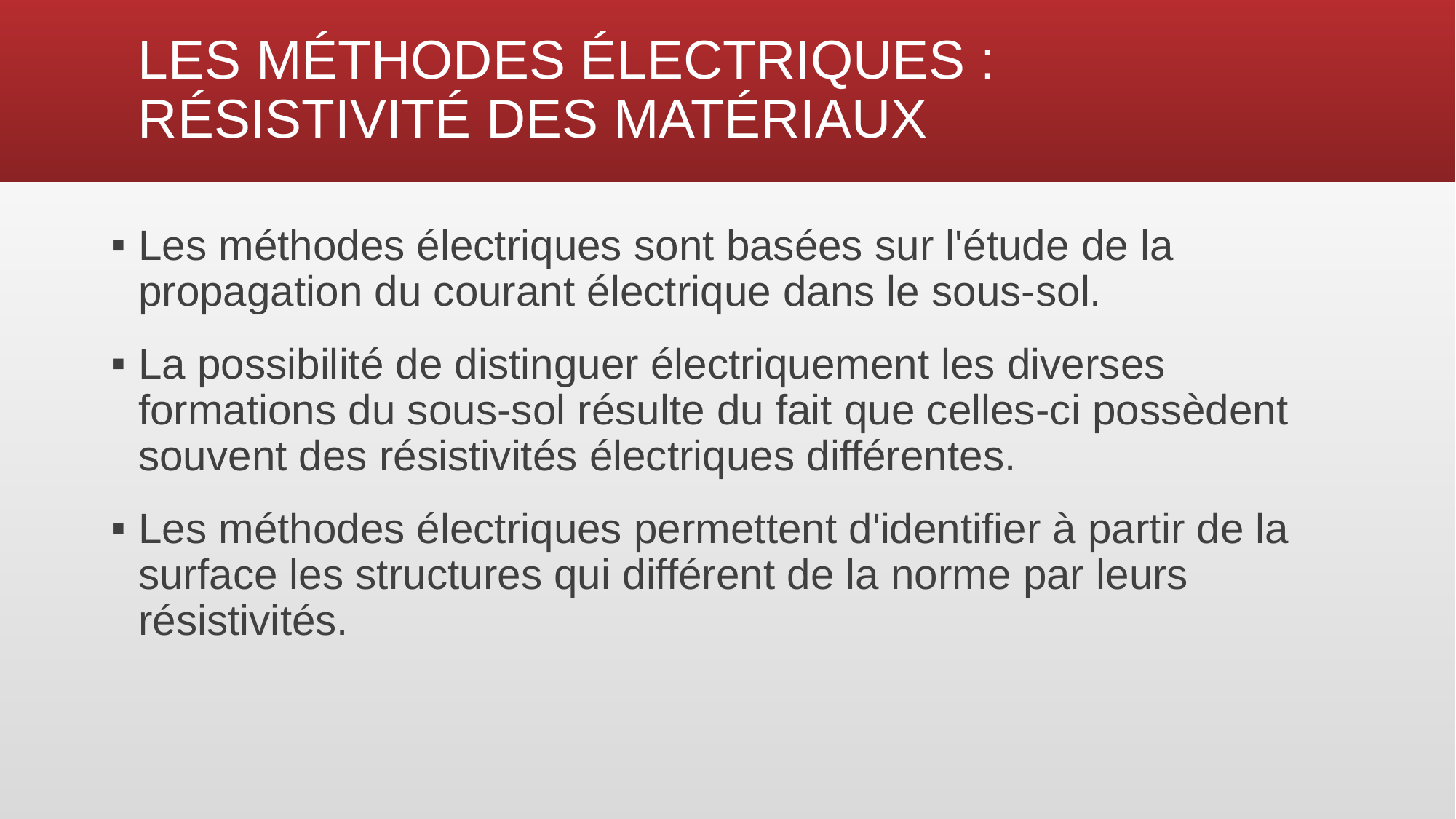

# LES MÉTHODES ÉLECTRIQUES : RÉSISTIVITÉ DES MATÉRIAUX
Les méthodes électriques sont basées sur l'étude de la propagation du courant électrique dans le sous-sol.
La possibilité de distinguer électriquement les diverses formations du sous-sol résulte du fait que celles-ci possèdent souvent des résistivités électriques différentes.
Les méthodes électriques permettent d'identifier à partir de la surface les structures qui différent de la norme par leurs résistivités.